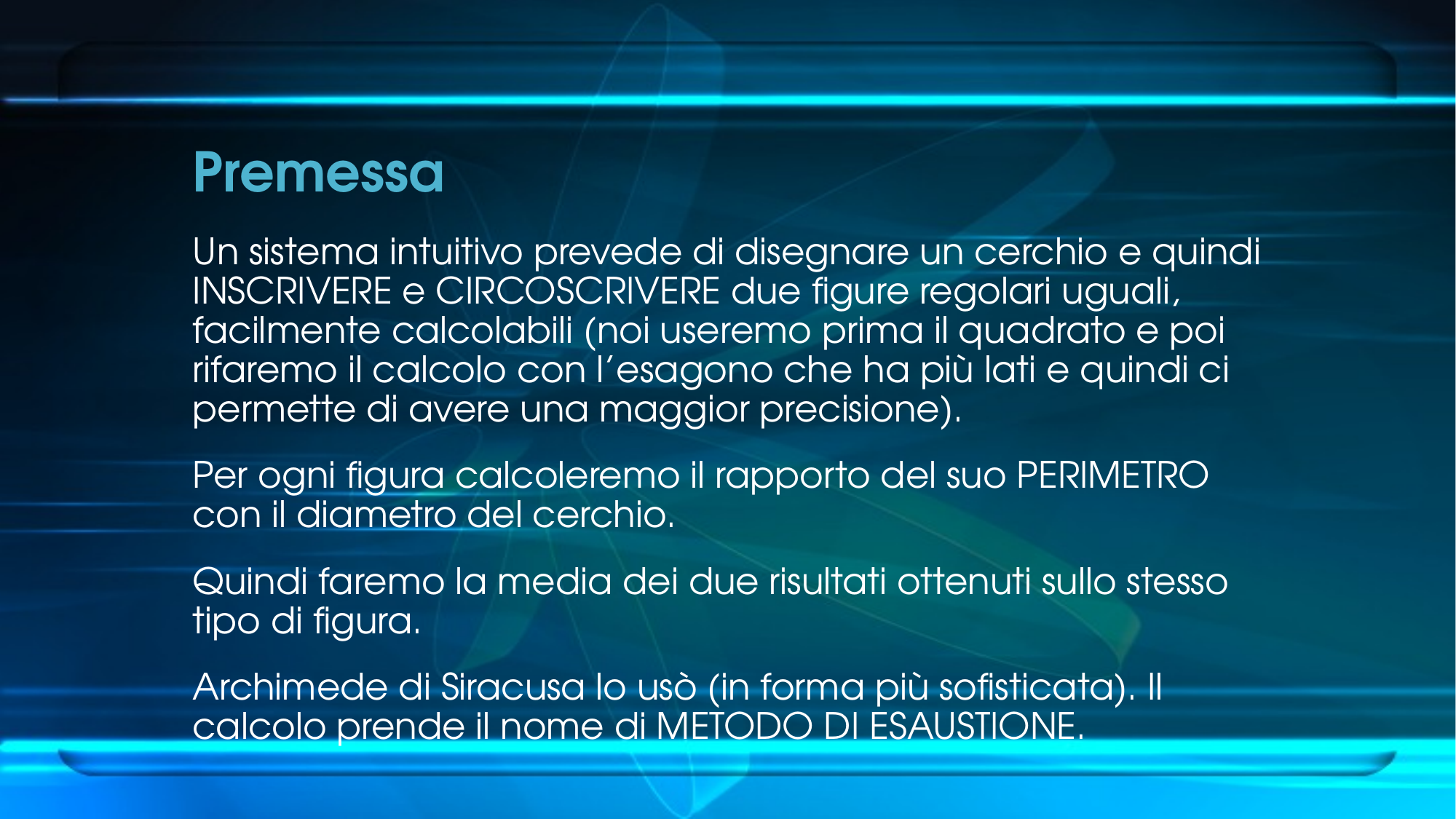

# Premessa
Un sistema intuitivo prevede di disegnare un cerchio e quindi INSCRIVERE e CIRCOSCRIVERE due figure regolari uguali, facilmente calcolabili (noi useremo prima il quadrato e poi rifaremo il calcolo con l’esagono che ha più lati e quindi ci permette di avere una maggior precisione).
Per ogni figura calcoleremo il rapporto del suo PERIMETRO con il diametro del cerchio.
Quindi faremo la media dei due risultati ottenuti sullo stesso tipo di figura.
Archimede di Siracusa lo usò (in forma più sofisticata). Il calcolo prende il nome di METODO DI ESAUSTIONE.